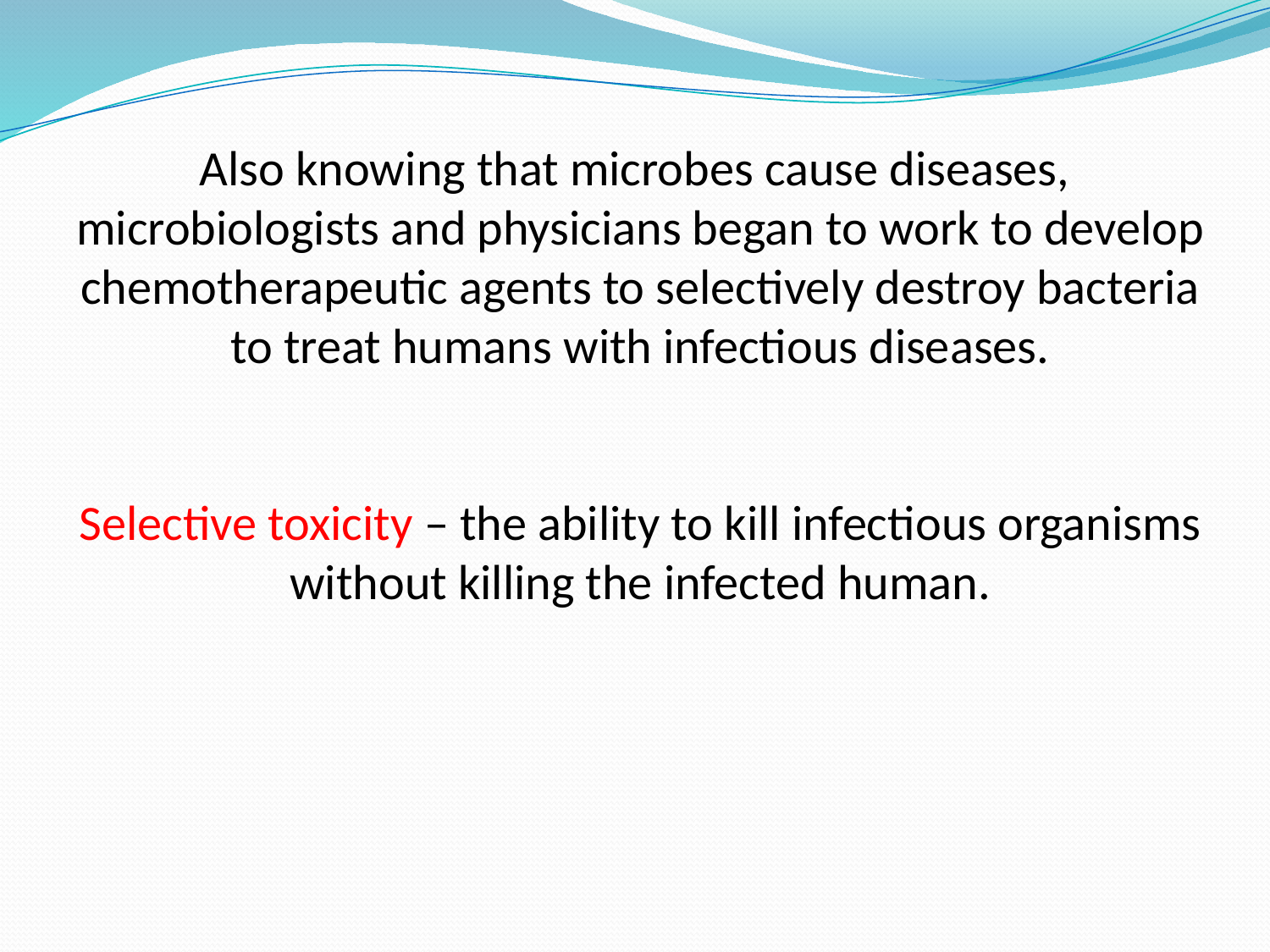

# Also knowing that microbes cause diseases, microbiologists and physicians began to work to develop chemotherapeutic agents to selectively destroy bacteria to treat humans with infectious diseases. Selective toxicity – the ability to kill infectious organisms without killing the infected human.